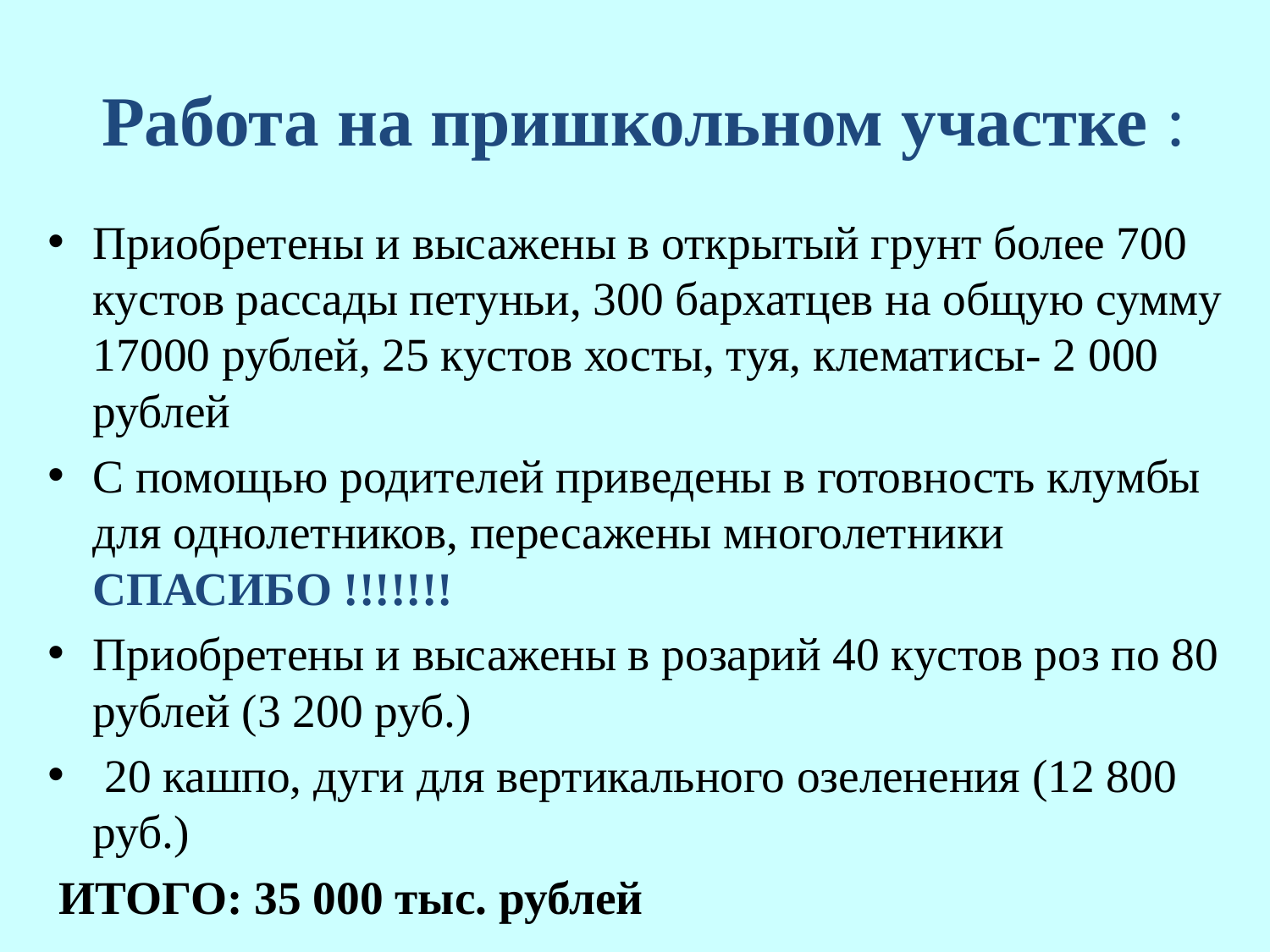

# Работа на пришкольном участке :
Приобретены и высажены в открытый грунт более 700 кустов рассады петуньи, 300 бархатцев на общую сумму 17000 рублей, 25 кустов хосты, туя, клематисы- 2 000 рублей
С помощью родителей приведены в готовность клумбы для однолетников, пересажены многолетники СПАСИБО !!!!!!!
Приобретены и высажены в розарий 40 кустов роз по 80 рублей (3 200 руб.)
 20 кашпо, дуги для вертикального озеленения (12 800 руб.)
 ИТОГО: 35 000 тыс. рублей